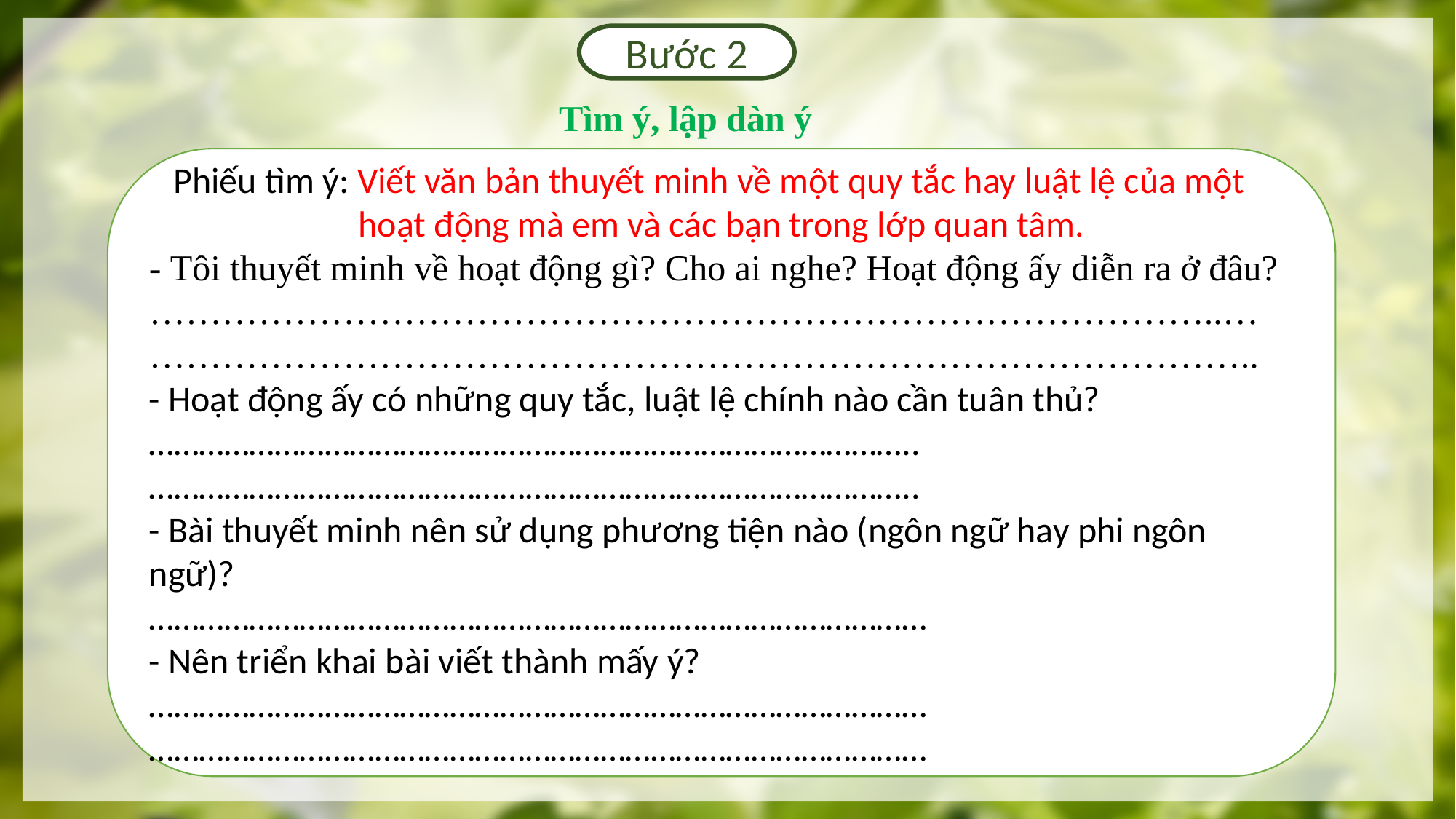

Bước 2
Tìm ý, lập dàn ý
Phiếu tìm ý: Viết văn bản thuyết minh về một quy tắc hay luật lệ của một    hoạt động mà em và các bạn trong lớp quan tâm.
- Tôi thuyết minh về hoạt động gì? Cho ai nghe? Hoạt động ấy diễn ra ở đâu?
……………………………………………………………………………..…
………………………………………………………………………………..
- Hoạt động ấy có những quy tắc, luật lệ chính nào cần tuân thủ?
………………………………………………………………………………..
………………………………………………………………………………..
- Bài thuyết minh nên sử dụng phương tiện nào (ngôn ngữ hay phi ngôn ngữ)?
…………………………………………………………………………………
- Nên triển khai bài viết thành mấy ý?
…………………………………………………………………………………
…………………………………………………………………………………